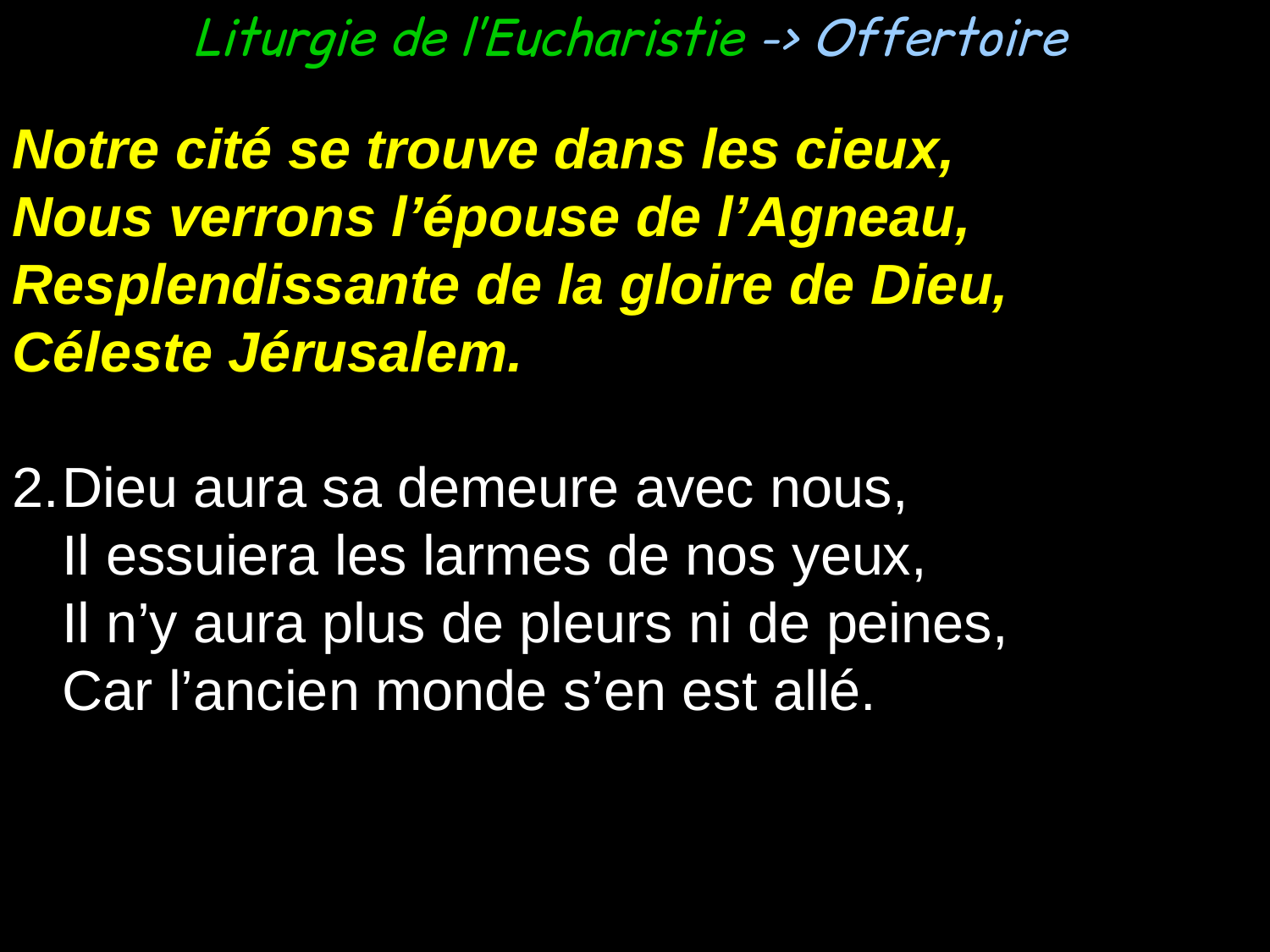

Liturgie de l’Eucharistie -> Offertoire
Notre cité se trouve dans les cieux,
Nous verrons l’épouse de l’Agneau,
Resplendissante de la gloire de Dieu,
Céleste Jérusalem.

2.	Dieu aura sa demeure avec nous,
	Il essuiera les larmes de nos yeux,
	Il n’y aura plus de pleurs ni de peines,
	Car l’ancien monde s’en est allé.